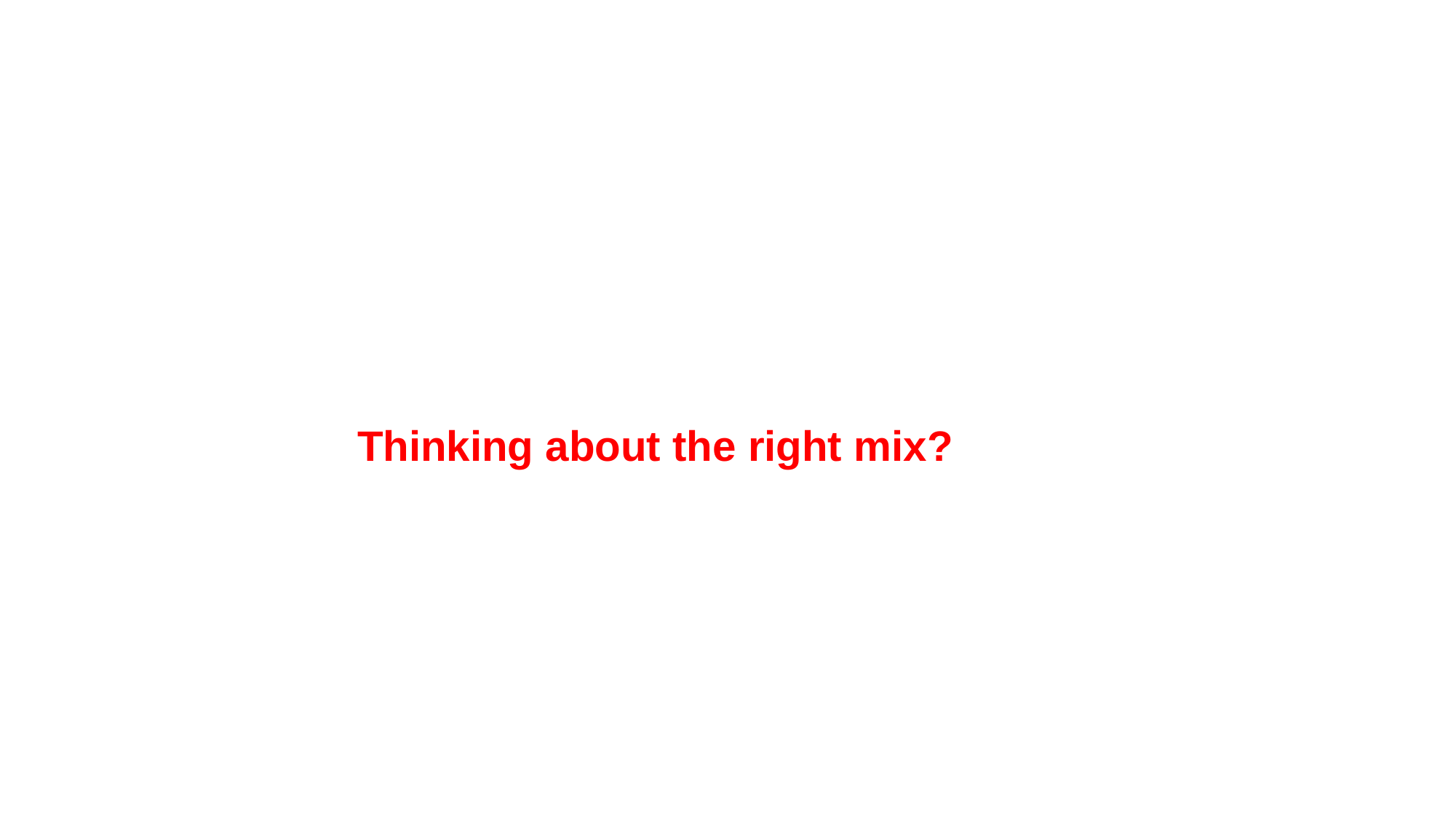

# Thinking about the right mix?
29